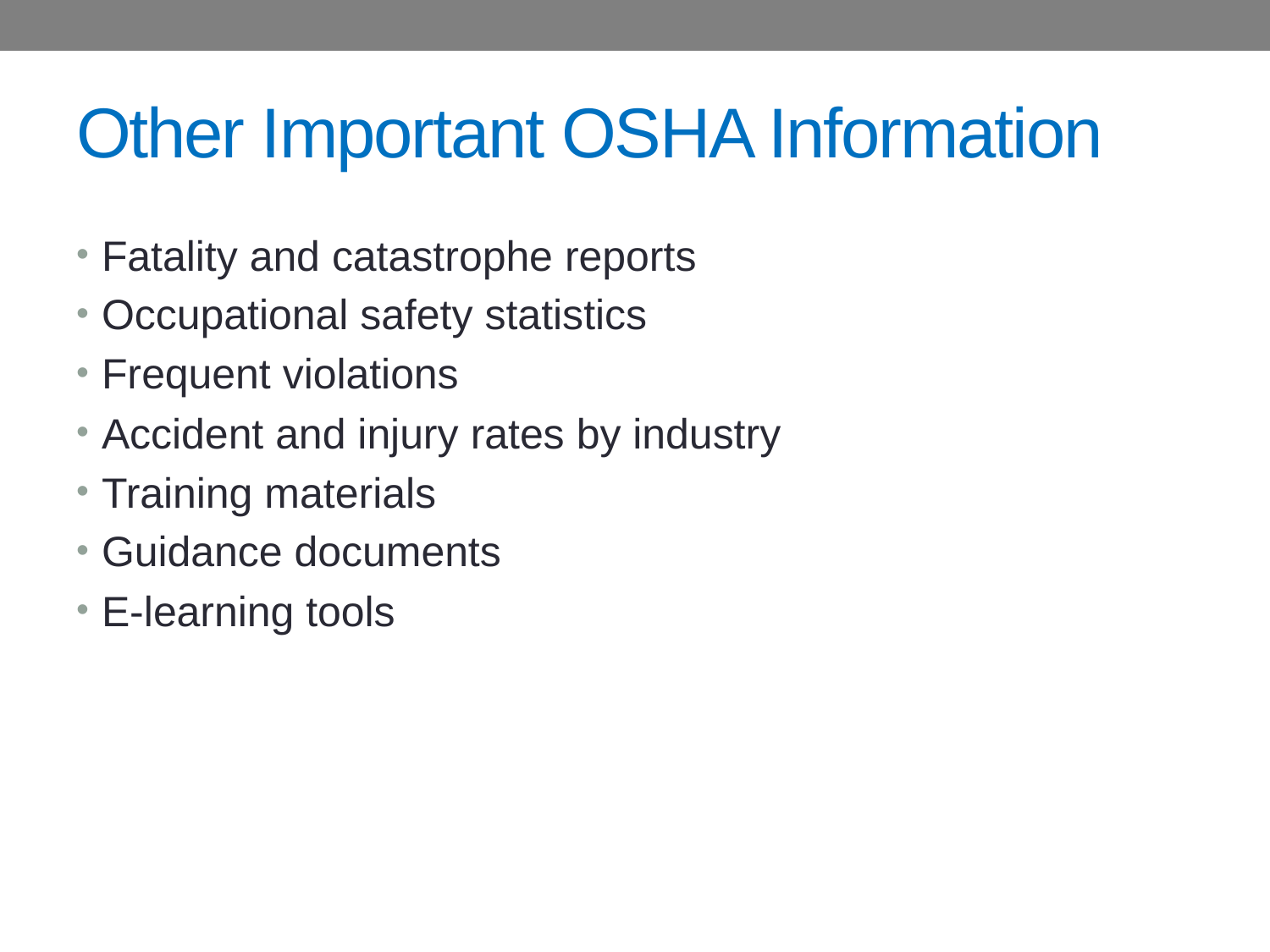

# Other Important OSHA Information
Fatality and catastrophe reports
Occupational safety statistics
Frequent violations
Accident and injury rates by industry
Training materials
Guidance documents
E-learning tools